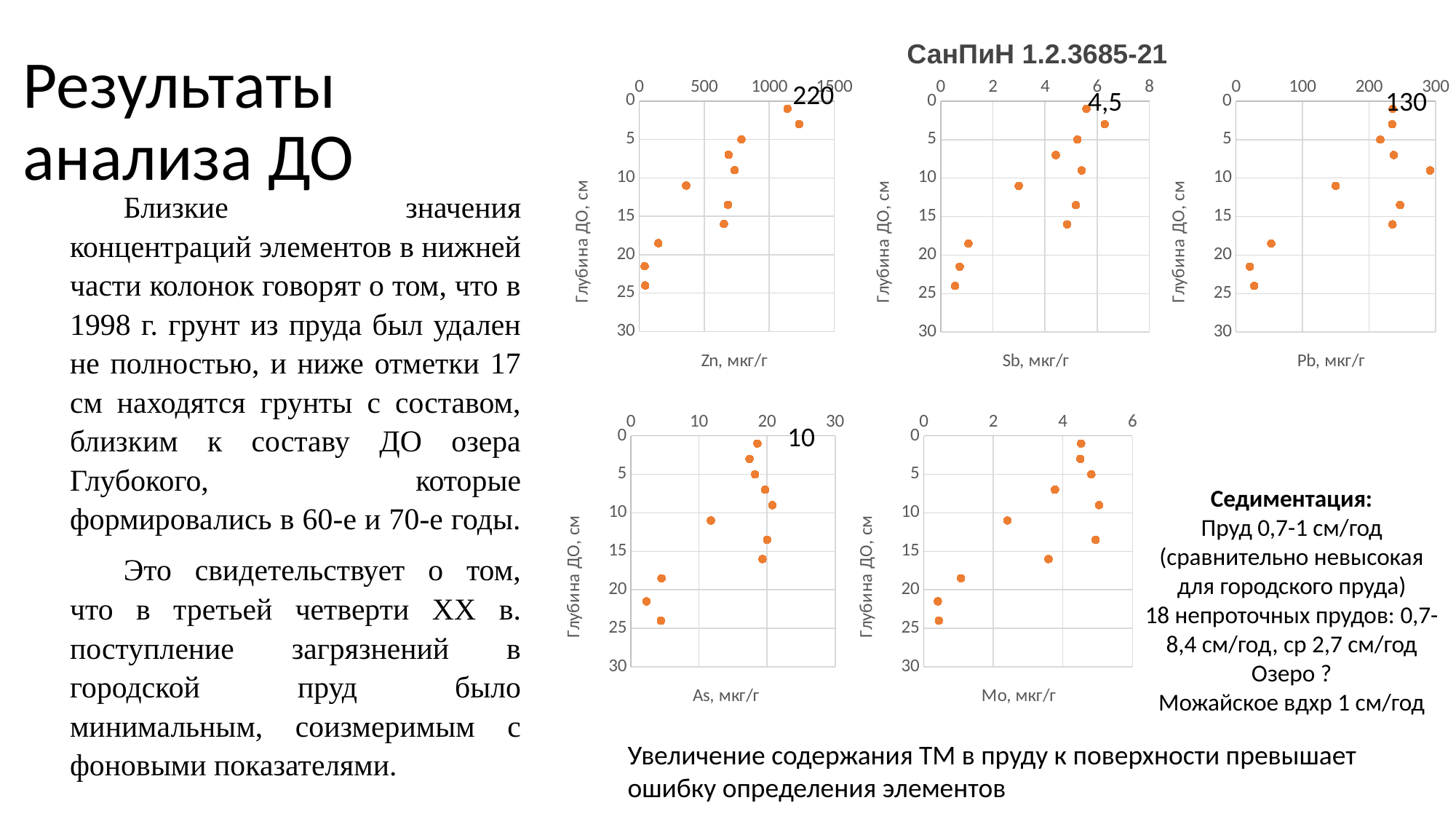

СанПиН 1.2.3685-21
# Результаты анализа ДО

### Chart

| Category | ОГ | НСП |
|---|---|---|
220

### Chart

| Category | ОГ | НСП |
|---|---|---|

### Chart

| Category | ОГ | НСП |
|---|---|---|
4,5
130
Близкие значения концентраций элементов в нижней части колонок говорят о том, что в 1998 г. грунт из пруда был удален не полностью, и ниже отметки 17 см находятся грунты с составом, близким к составу ДО озера Глубокого, которые формировались в 60-е и 70-е годы.
Это свидетельствует о том, что в третьей четверти XX в. поступление загрязнений в городской пруд было минимальным, соизмеримым с фоновыми показателями.

### Chart

| Category | ОГ | НСП |
|---|---|---|

### Chart

| Category | ОГ | НСП |
|---|---|---|
10
Седиментация:
Пруд 0,7-1 см/год
(сравнительно невысокая для городского пруда)
18 непроточных прудов: 0,7-8,4 см/год, ср 2,7 см/год
Озеро ?
Можайское вдхр 1 см/год
Увеличение содержания ТМ в пруду к поверхности превышает ошибку определения элементов